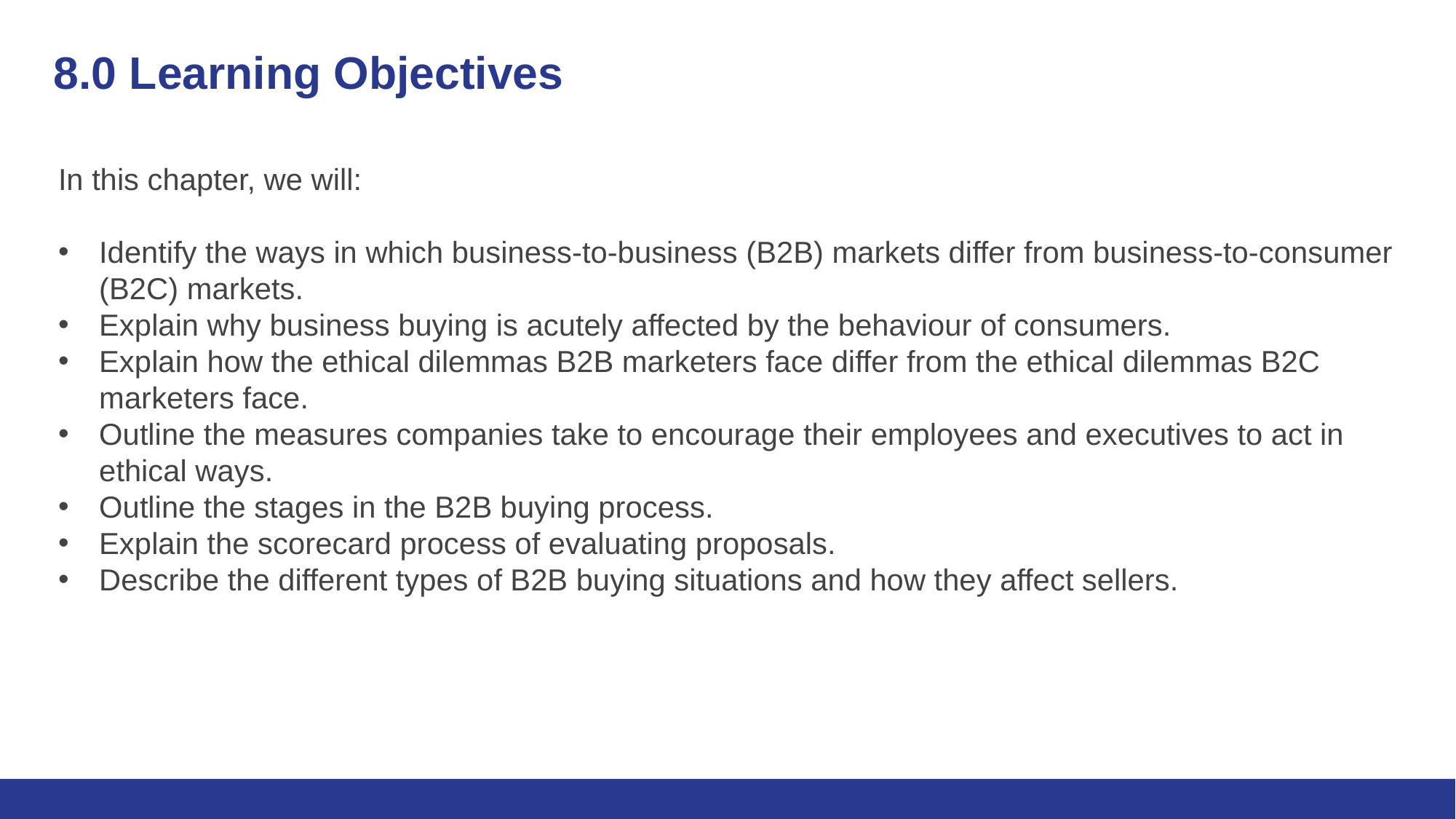

# 8.0 Learning Objectives
In this chapter, we will:

Identify the ways in which business-to-business (B2B) markets differ from business-to-consumer (B2C) markets.
Explain why business buying is acutely affected by the behaviour of consumers.
Explain how the ethical dilemmas B2B marketers face differ from the ethical dilemmas B2C marketers face.
Outline the measures companies take to encourage their employees and executives to act in ethical ways.
Outline the stages in the B2B buying process.
Explain the scorecard process of evaluating proposals.
Describe the different types of B2B buying situations and how they affect sellers.